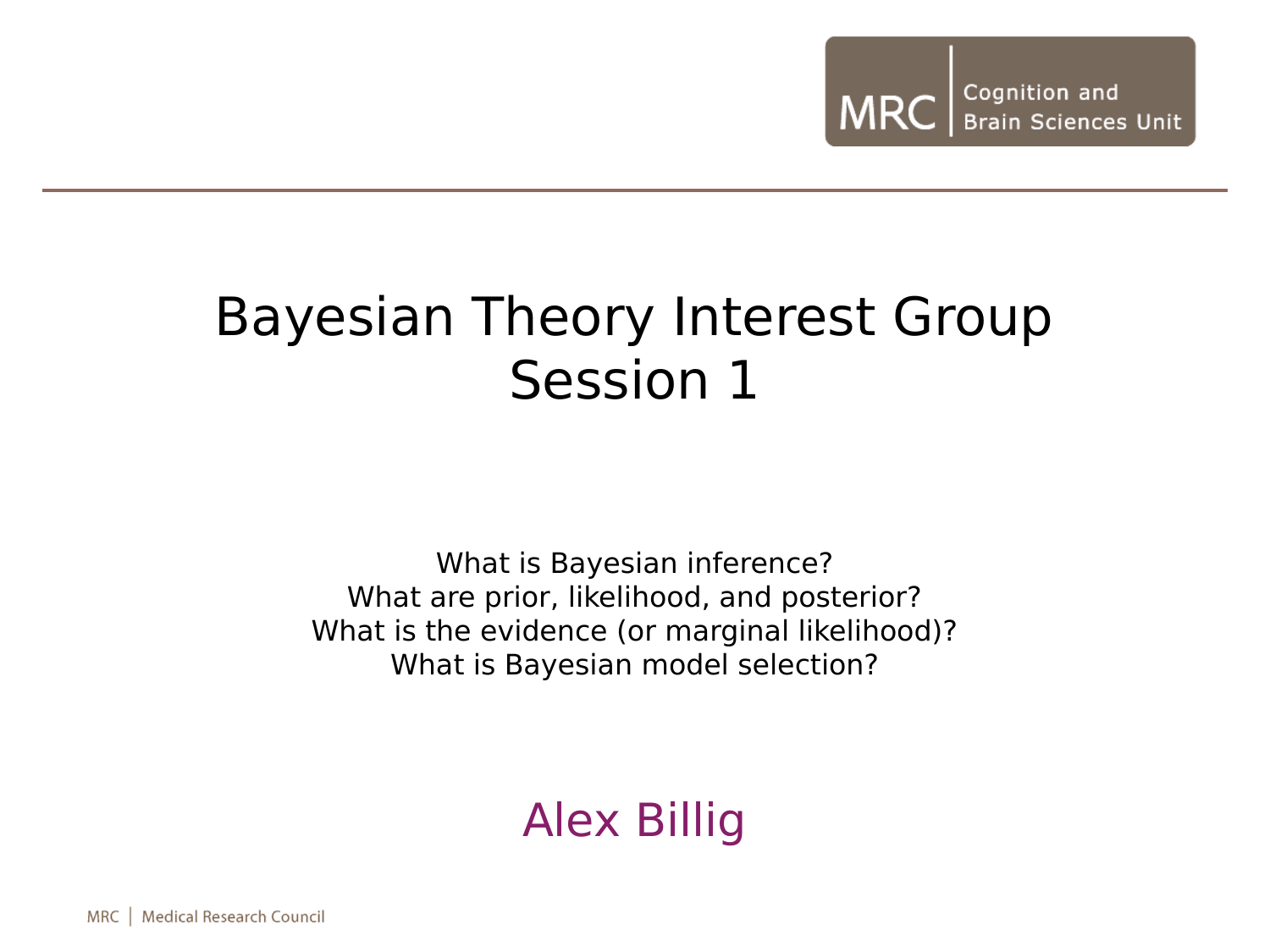

Bayesian Theory Interest Group
Session 1

What is Bayesian inference?
What are prior, likelihood, and posterior?
What is the evidence (or marginal likelihood)?
What is Bayesian model selection?

Alex Billig